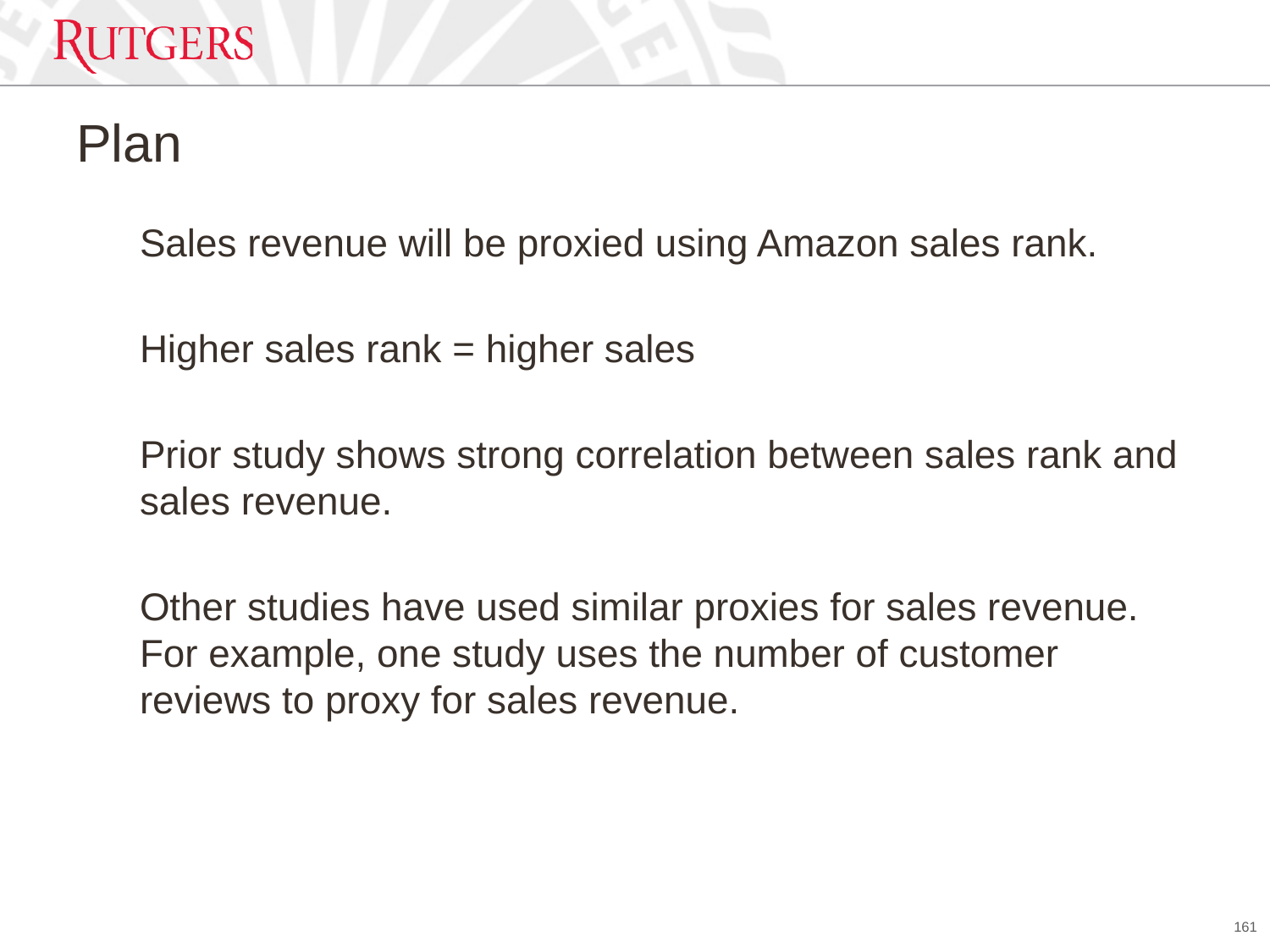

# Plan
Sales revenue will be proxied using Amazon sales rank.

Higher sales rank = higher sales

Prior study shows strong correlation between sales rank and sales revenue.

Other studies have used similar proxies for sales revenue. For example, one study uses the number of customer reviews to proxy for sales revenue.

161